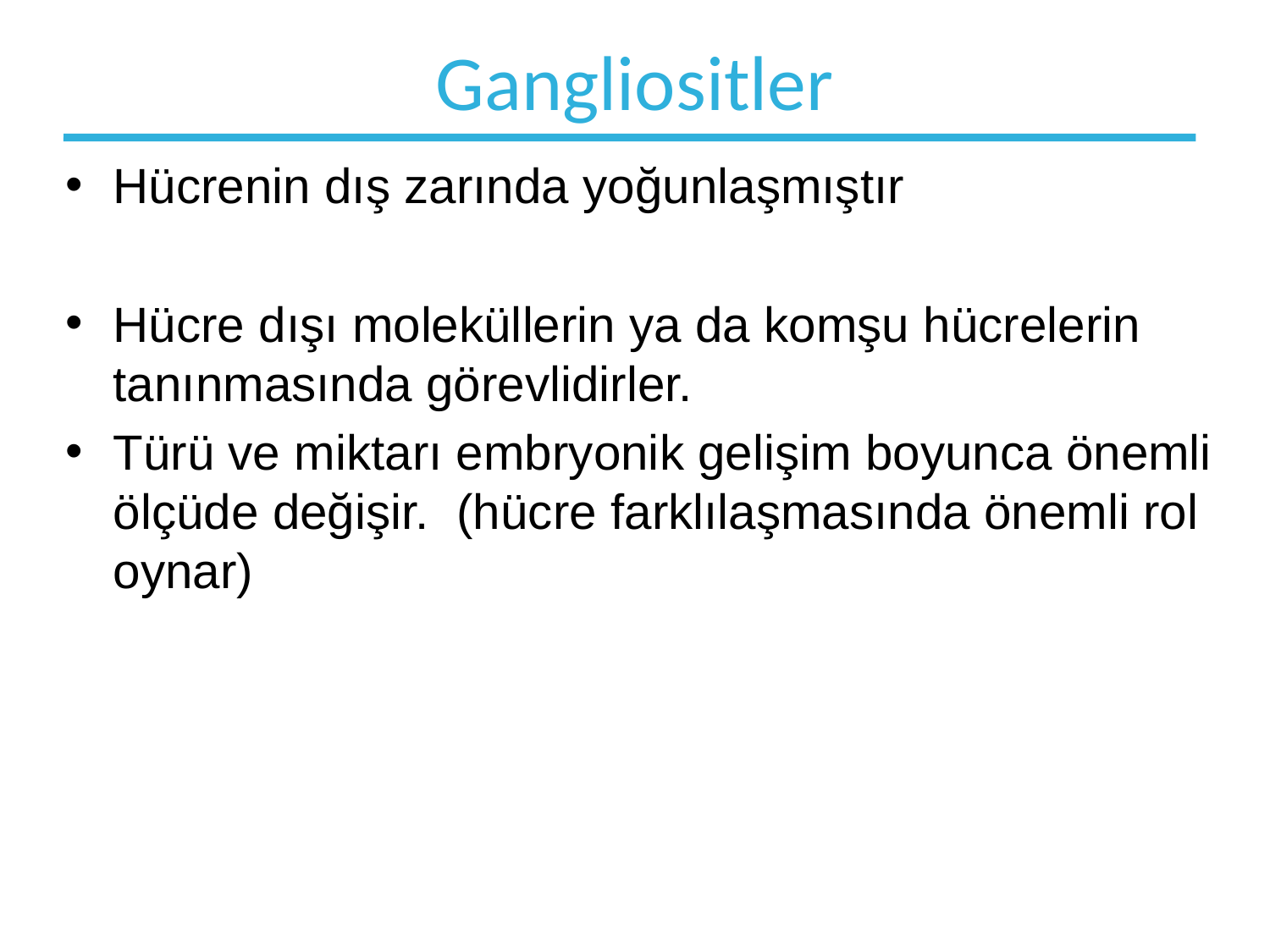

# Gangliositler

Hücrenin dış zarında yoğunlaşmıştır

Hücre dışı moleküllerin ya da komşu hücrelerin tanınmasında görevlidirler.
Türü ve miktarı embryonik gelişim boyunca önemli ölçüde değişir.  (hücre farklılaşmasında önemli rol oynar)